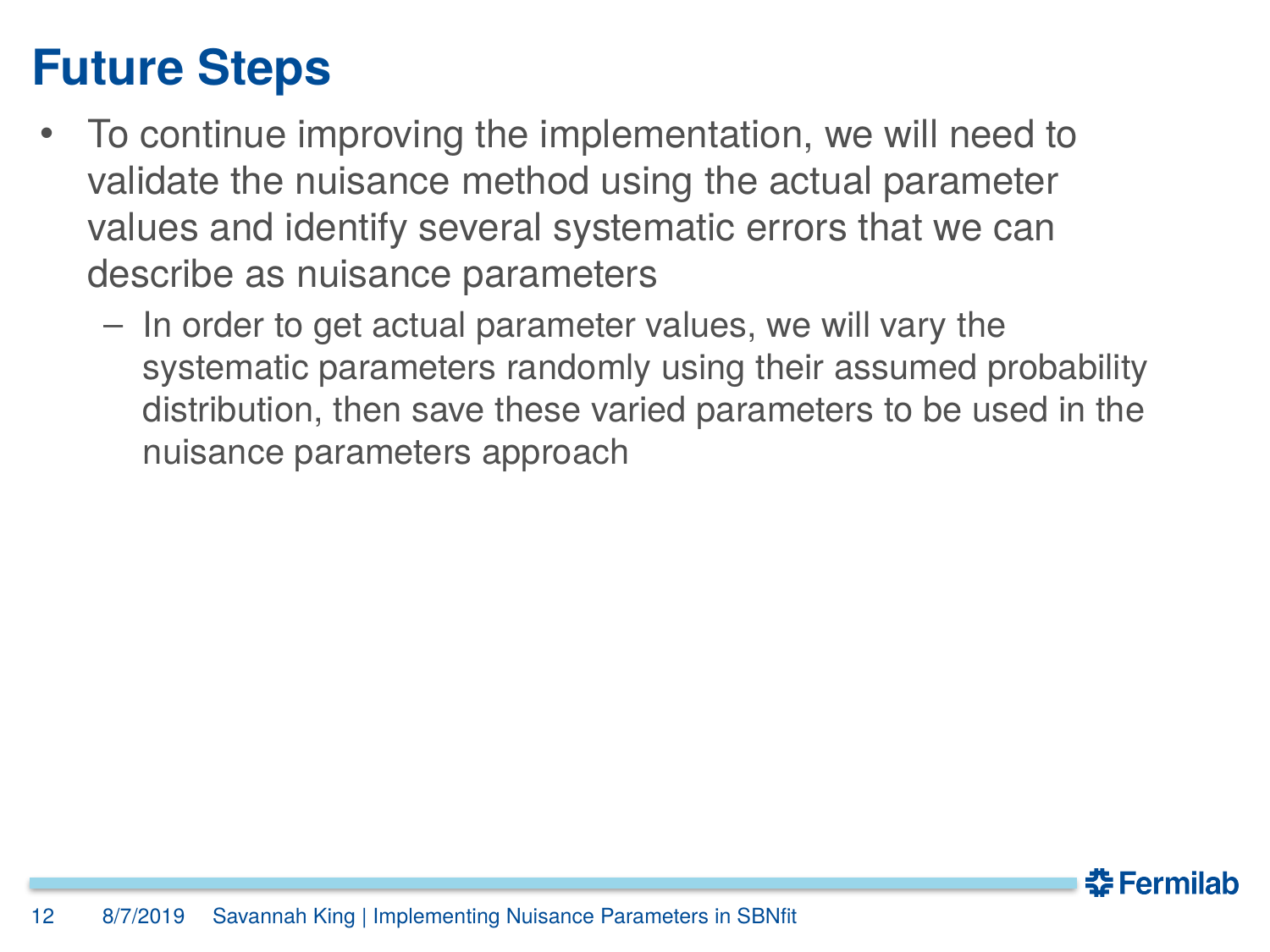

# Future Steps
To continue improving the implementation, we will need to validate the nuisance method using the actual parameter values and identify several systematic errors that we can describe as nuisance parameters
In order to get actual parameter values, we will vary the systematic parameters randomly using their assumed probability distribution, then save these varied parameters to be used in the nuisance parameters approach
12
8/7/2019

Savannah King | Implementing Nuisance Parameters in SBNfit